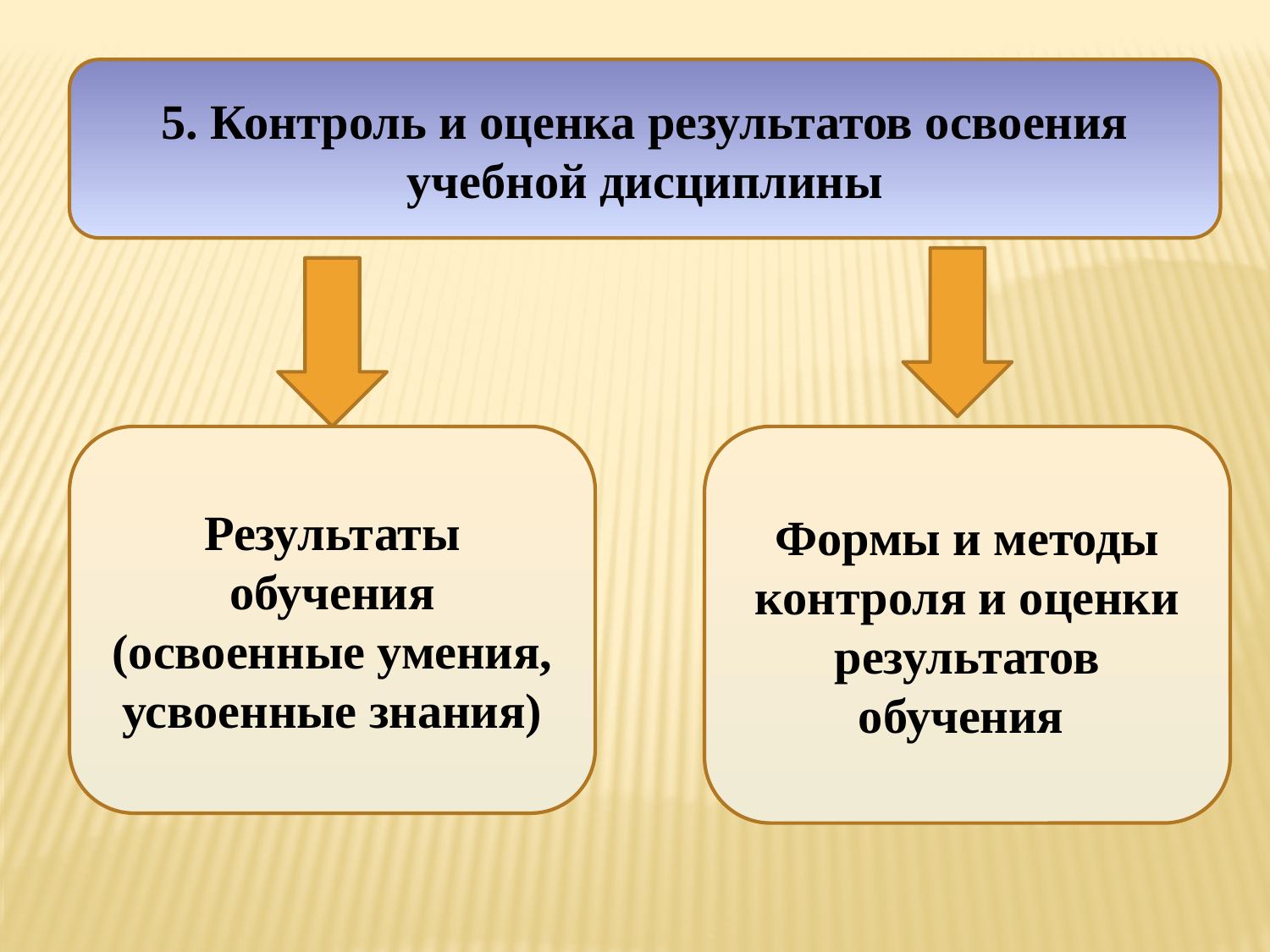

5. Контроль и оценка результатов освоения учебной дисциплины

Результаты обучения
(освоенные умения, усвоенные знания)
Формы и методы контроля и оценки результатов обучения